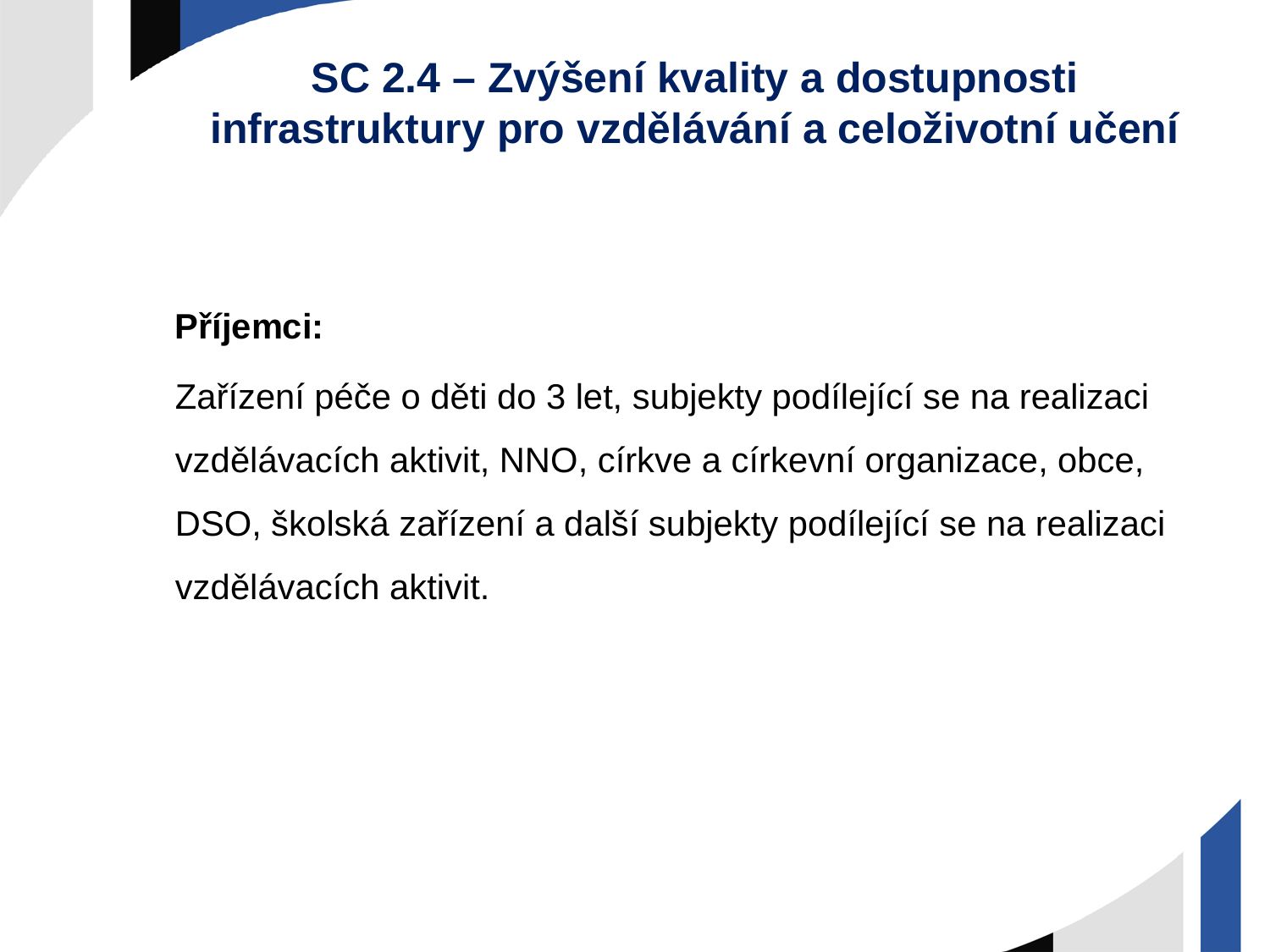

# SC 2.4 – Zvýšení kvality a dostupnosti infrastruktury pro vzdělávání a celoživotní učení
	Příjemci:
	Zařízení péče o děti do 3 let, subjekty podílející se na realizaci vzdělávacích aktivit, NNO, církve a církevní organizace, obce, DSO, školská zařízení a další subjekty podílející se na realizaci vzdělávacích aktivit.